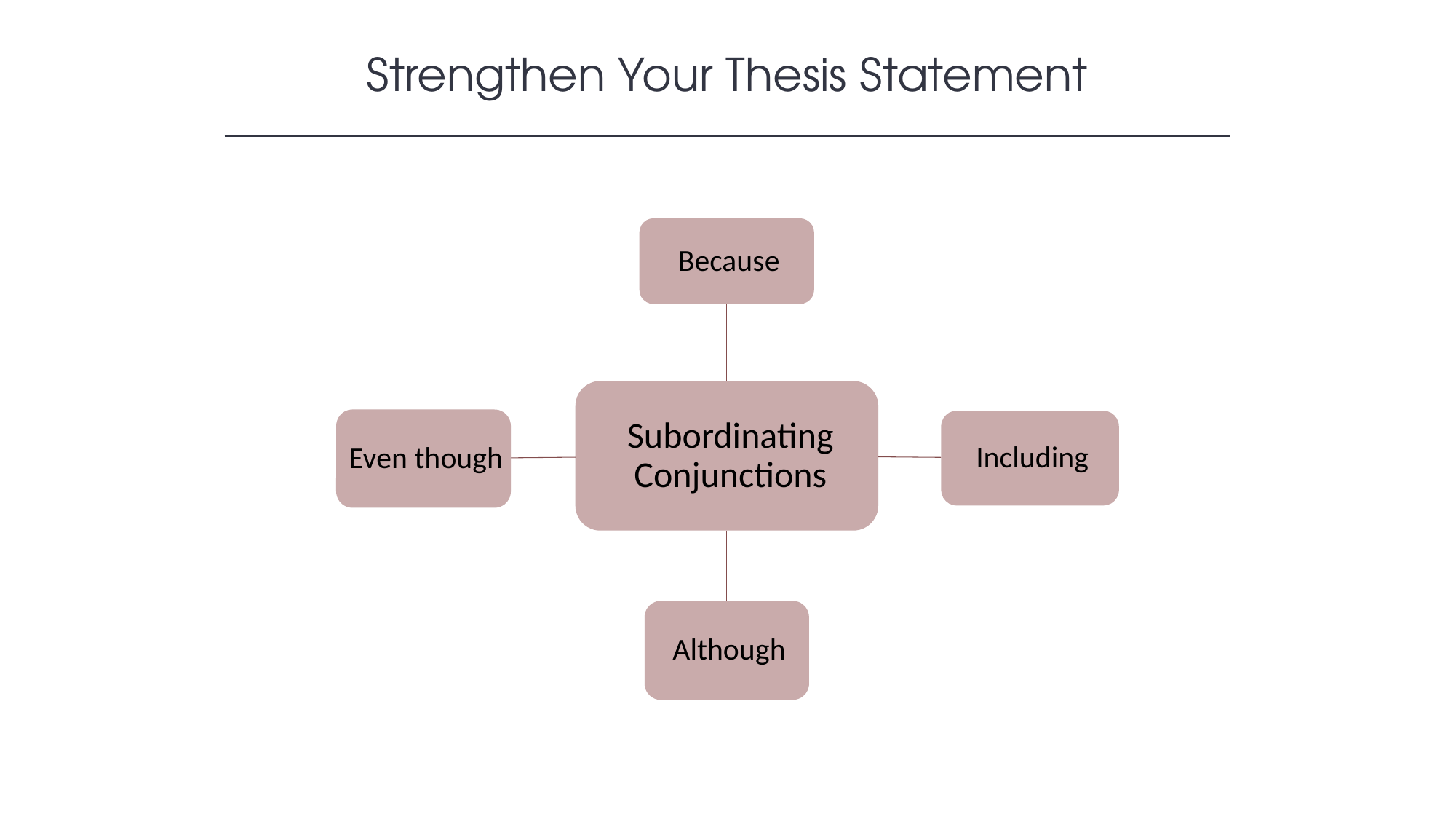

Strengthen Your Thesis Statement
HAWKES LEARNING
Subordinating Conjunctions

Because

Including

Although

Even though